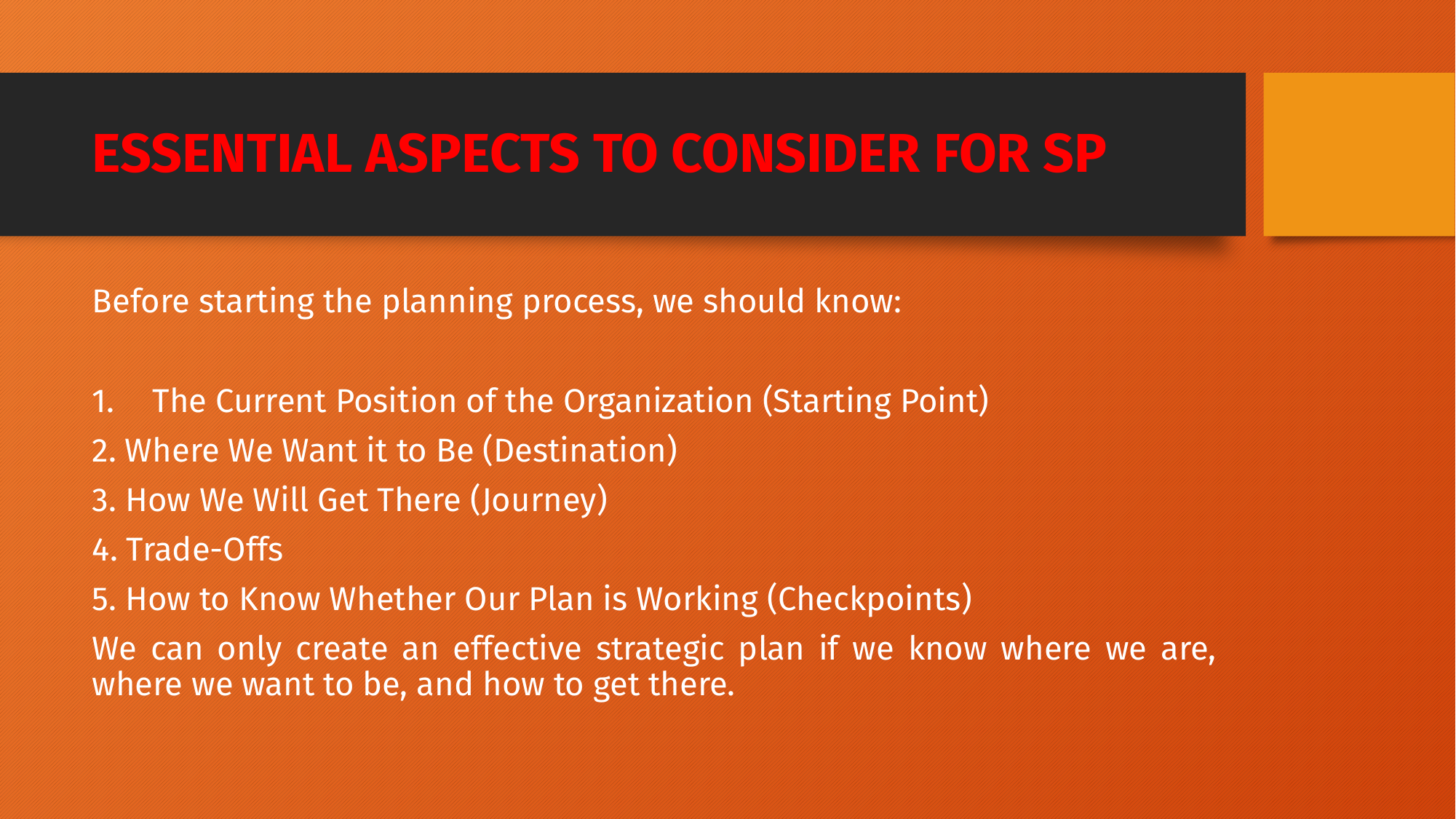

# ESSENTIAL ASPECTS TO CONSIDER FOR SP
Before starting the planning process, we should know:

The Current Position of the Organization (Starting Point)
2. Where We Want it to Be (Destination)
3. How We Will Get There (Journey)
4. Trade-Offs
5. How to Know Whether Our Plan is Working (Checkpoints)
We can only create an effective strategic plan if we know where we are, where we want to be, and how to get there.